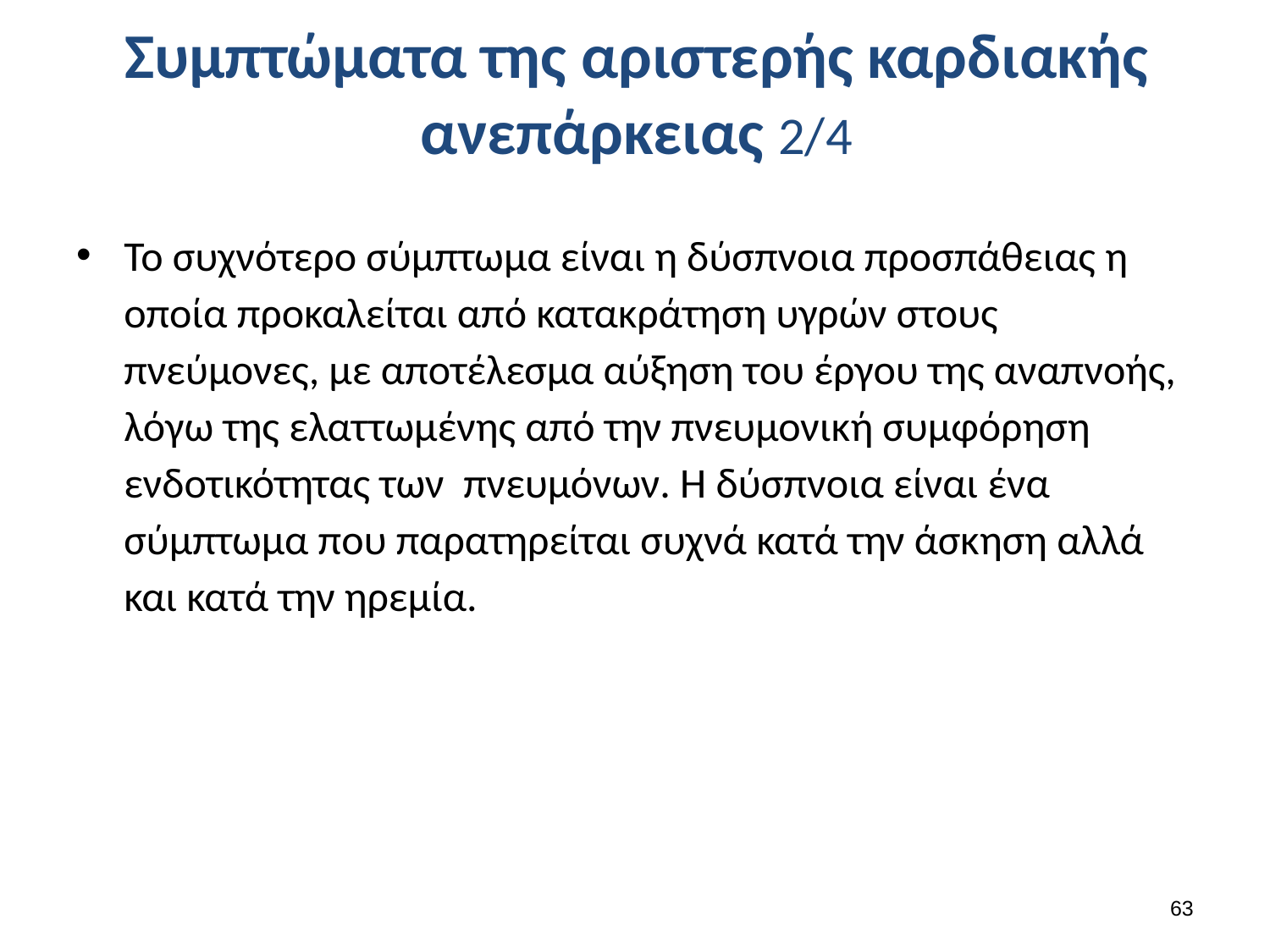

# Συμπτώματα της αριστερής καρδιακής ανεπάρκειας 2/4
Το συχνότερο σύμπτωμα είναι η δύσπνοια προσπάθειας η οποία προκαλείται από κατακράτηση υγρών στους πνεύμονες, με αποτέλεσμα αύξηση του έργου της αναπνοής, λόγω της ελαττωμένης από την πνευμονική συμφόρηση ενδοτικότητας των  πνευμόνων. Η δύσπνοια είναι ένα σύμπτωμα που παρατηρείται συχνά κατά την άσκηση αλλά και κατά την ηρεμία.
63